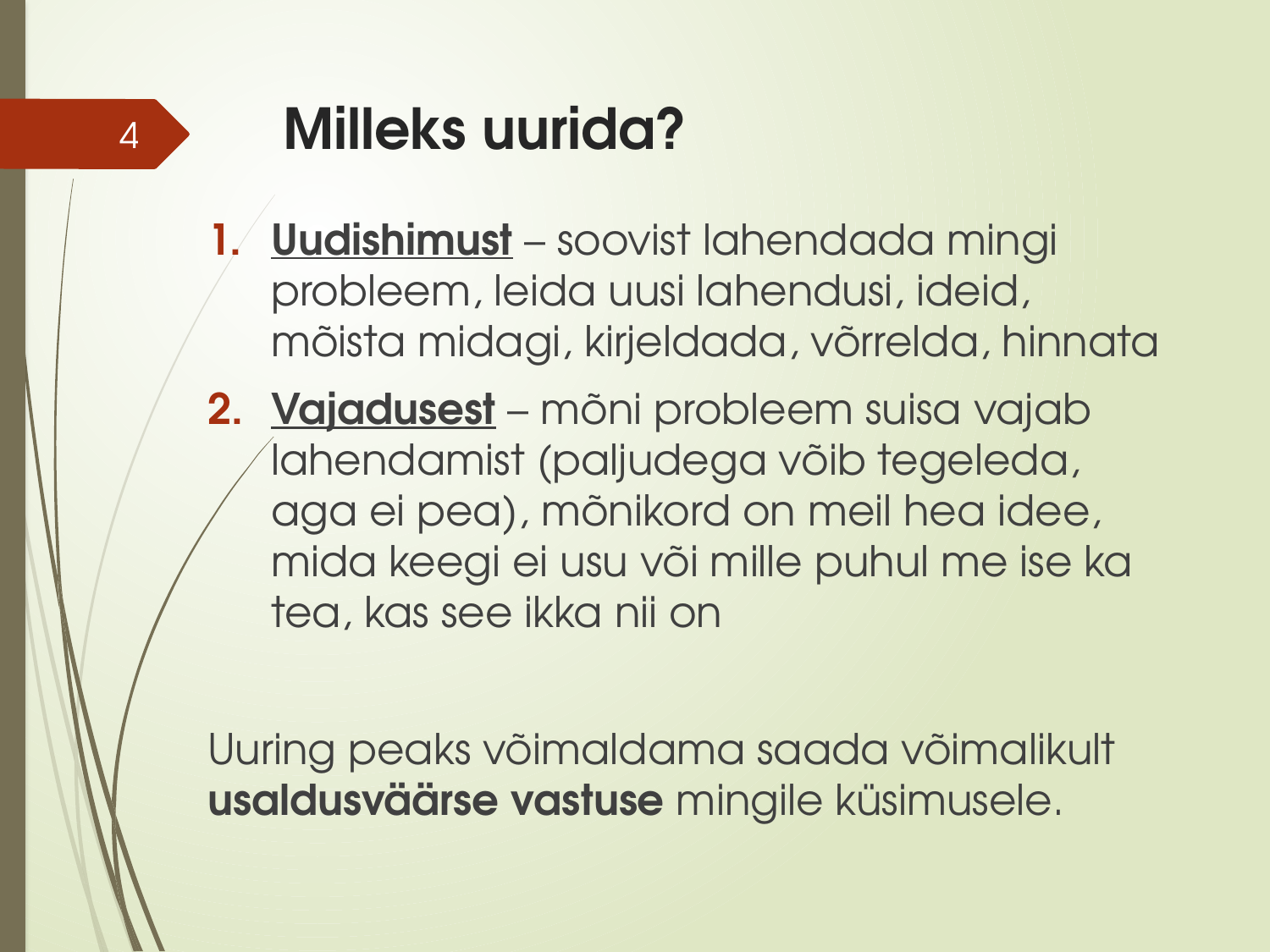

# Milleks uurida?
4
Uudishimust – soovist lahendada mingi probleem, leida uusi lahendusi, ideid, mõista midagi, kirjeldada, võrrelda, hinnata
Vajadusest – mõni probleem suisa vajab lahendamist (paljudega võib tegeleda, aga ei pea), mõnikord on meil hea idee, mida keegi ei usu või mille puhul me ise ka tea, kas see ikka nii on

Uuring peaks võimaldama saada võimalikult usaldusväärse vastuse mingile küsimusele.